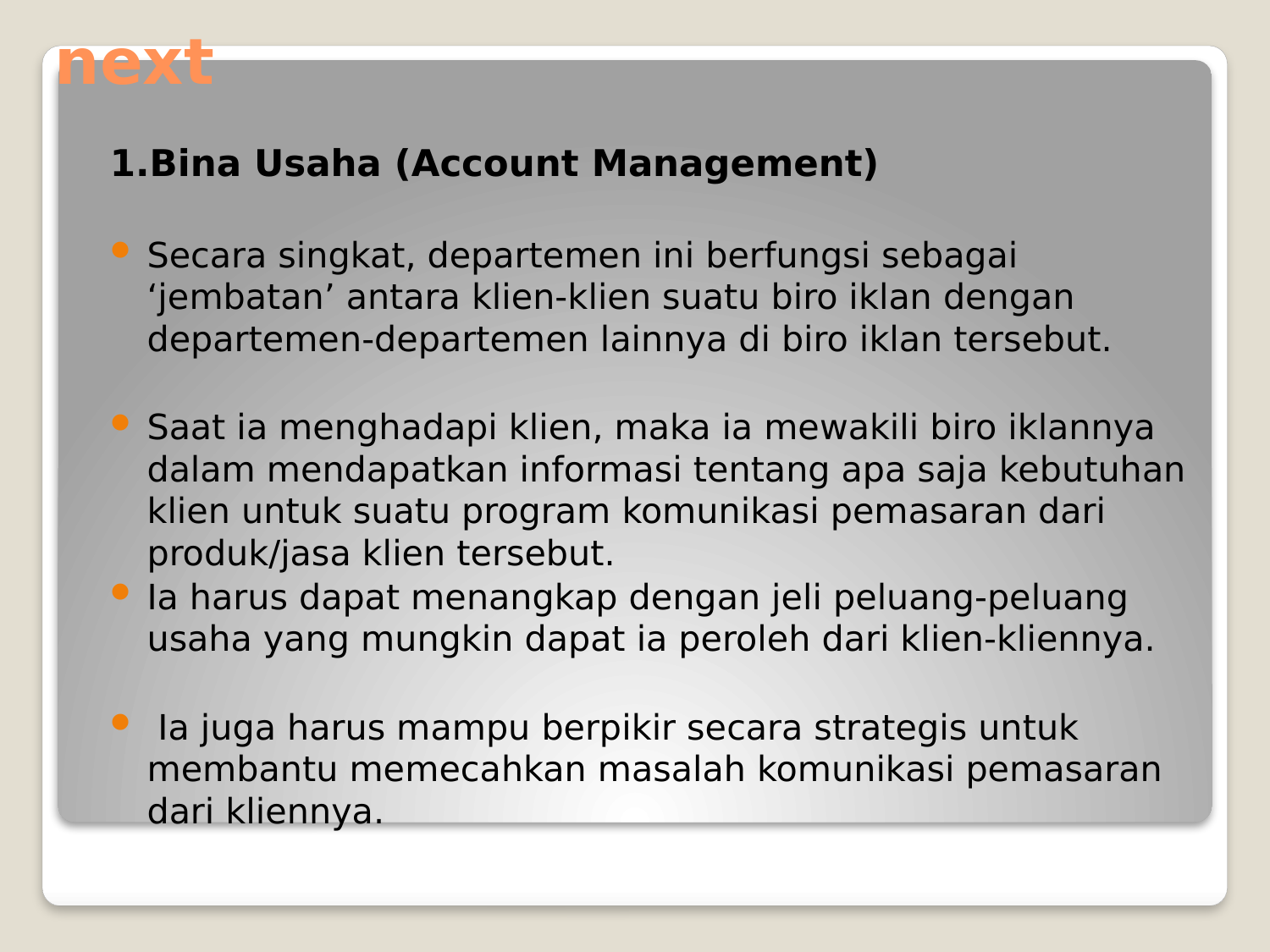

# next
1.Bina Usaha (Account Management)

Secara singkat, departemen ini berfungsi sebagai ‘jembatan’ antara klien-klien suatu biro iklan dengan departemen-departemen lainnya di biro iklan tersebut.

Saat ia menghadapi klien, maka ia mewakili biro iklannya dalam mendapatkan informasi tentang apa saja kebutuhan klien untuk suatu program komunikasi pemasaran dari produk/jasa klien tersebut.
Ia harus dapat menangkap dengan jeli peluang-peluang usaha yang mungkin dapat ia peroleh dari klien-kliennya.

 Ia juga harus mampu berpikir secara strategis untuk membantu memecahkan masalah komunikasi pemasaran dari kliennya.